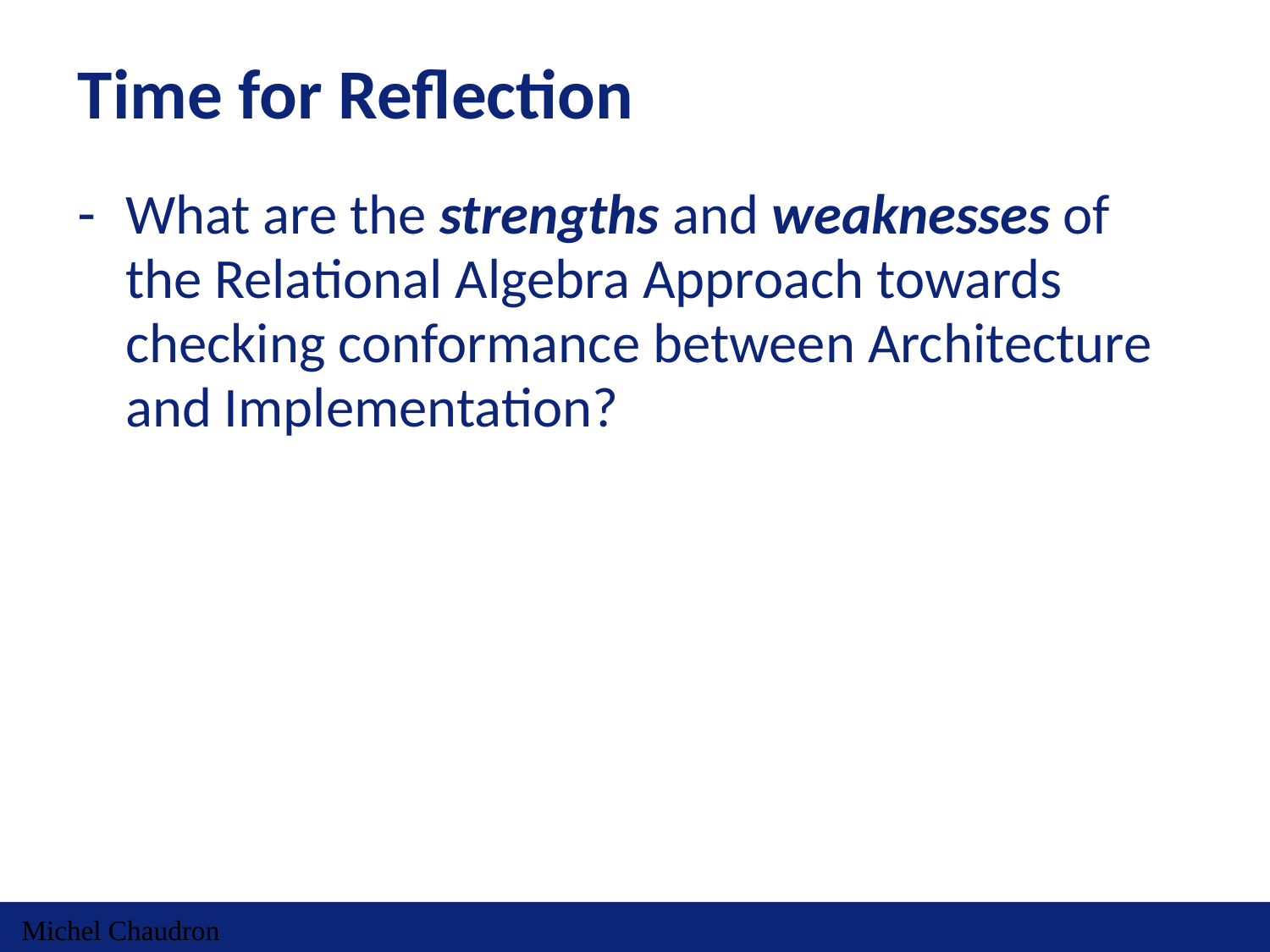

# Time for Reflection
What are the strengths and weaknesses of the Relational Algebra Approach towards checking conformance between Architecture and Implementation?